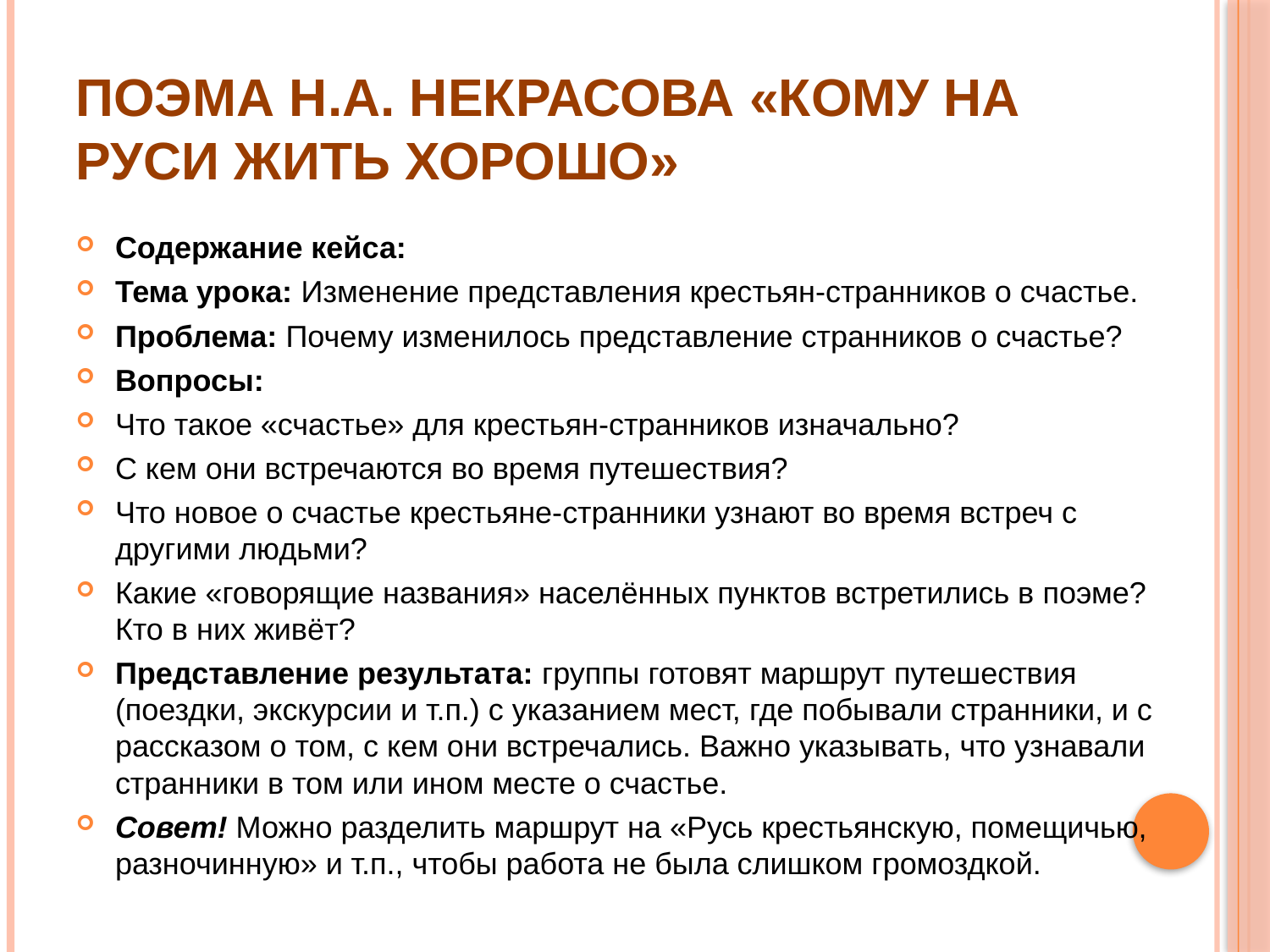

# Поэма Н.А. Некрасова «Кому на Руси жить хорошо»
Содержание кейса:
Тема урока: Изменение представления крестьян-странников о счастье.
Проблема: Почему изменилось представление странников о счастье?
Вопросы:
Что такое «счастье» для крестьян-странников изначально?
С кем они встречаются во время путешествия?
Что новое о счастье крестьяне-странники узнают во время встреч с другими людьми?
Какие «говорящие названия» населённых пунктов встретились в поэме? Кто в них живёт?
Представление результата: группы готовят маршрут путешествия (поездки, экскурсии и т.п.) с указанием мест, где побывали странники, и с рассказом о том, с кем они встречались. Важно указывать, что узнавали странники в том или ином месте о счастье.
Совет! Можно разделить маршрут на «Русь крестьянскую, помещичью, разночинную» и т.п., чтобы работа не была слишком громоздкой.